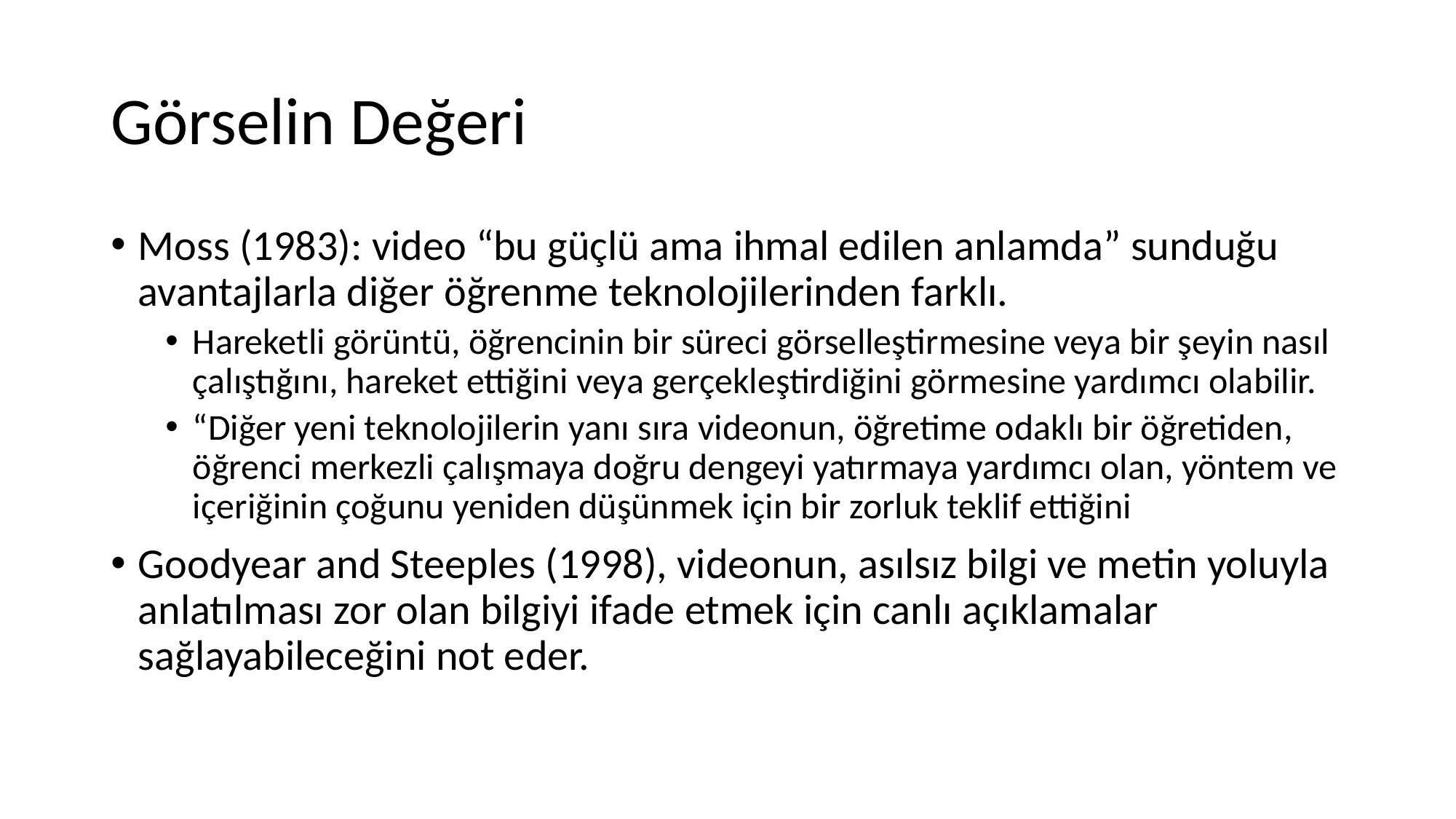

# Görselin Değeri
Moss (1983): video “bu güçlü ama ihmal edilen anlamda” sunduğu avantajlarla diğer öğrenme teknolojilerinden farklı.
Hareketli görüntü, öğrencinin bir süreci görselleştirmesine veya bir şeyin nasıl çalıştığını, hareket ettiğini veya gerçekleştirdiğini görmesine yardımcı olabilir.
“Diğer yeni teknolojilerin yanı sıra videonun, öğretime odaklı bir öğretiden, öğrenci merkezli çalışmaya doğru dengeyi yatırmaya yardımcı olan, yöntem ve içeriğinin çoğunu yeniden düşünmek için bir zorluk teklif ettiğini
Goodyear and Steeples (1998), videonun, asılsız bilgi ve metin yoluyla anlatılması zor olan bilgiyi ifade etmek için canlı açıklamalar sağlayabileceğini not eder.